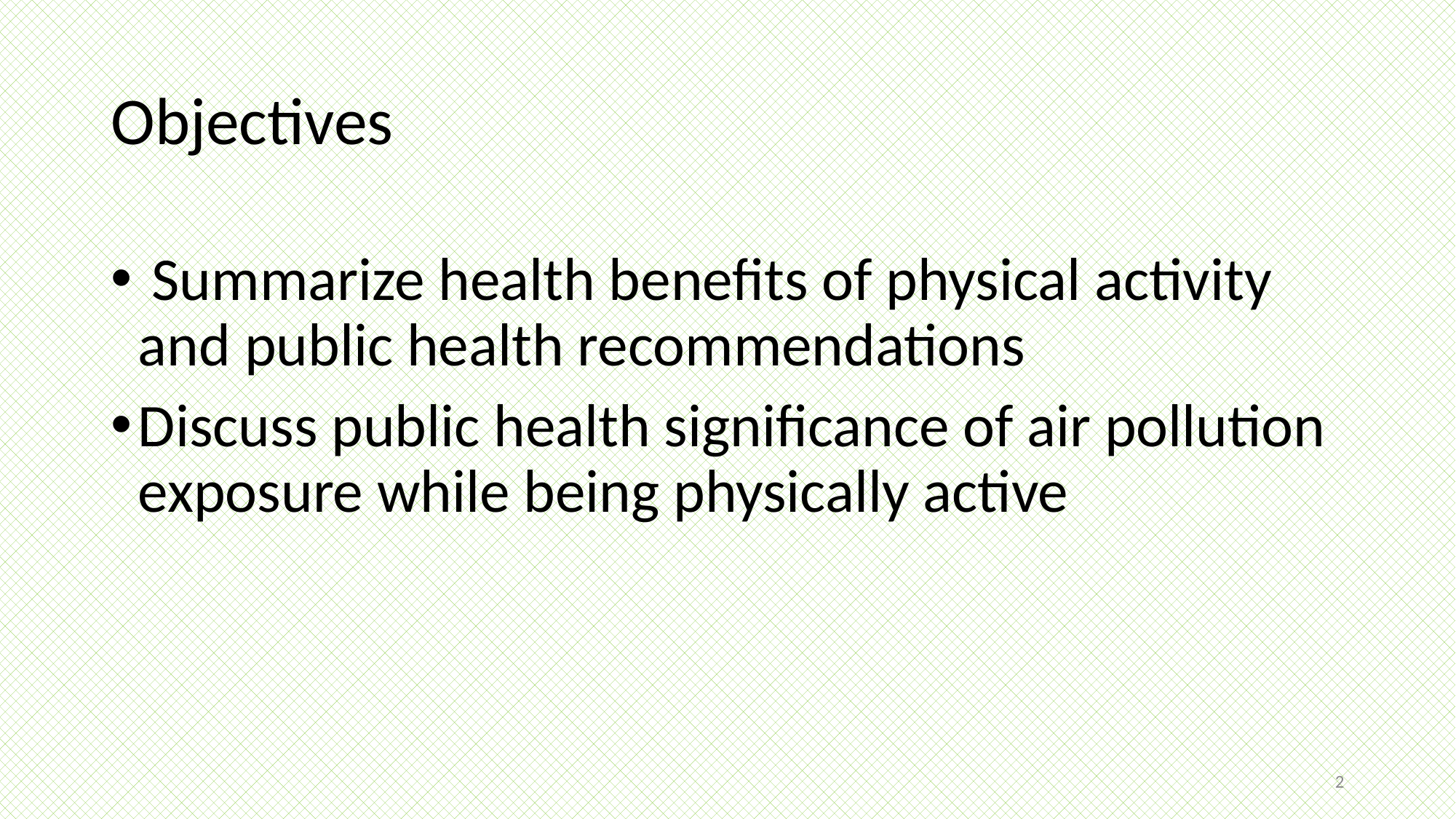

# Objectives
 Summarize health benefits of physical activity and public health recommendations
Discuss public health significance of air pollution exposure while being physically active
2